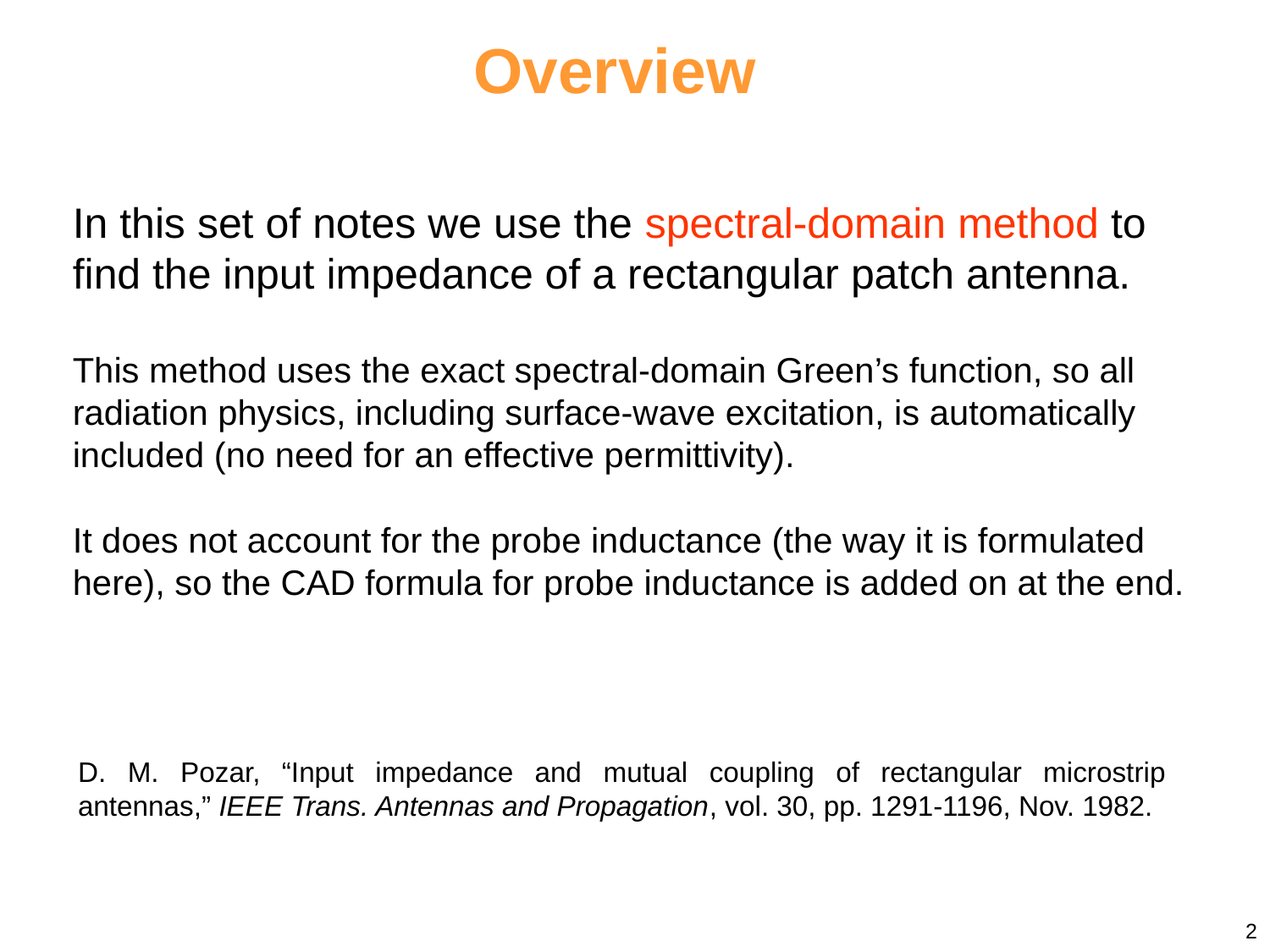

Overview
In this set of notes we use the spectral-domain method to find the input impedance of a rectangular patch antenna.

This method uses the exact spectral-domain Green’s function, so all radiation physics, including surface-wave excitation, is automatically included (no need for an effective permittivity).

It does not account for the probe inductance (the way it is formulated here), so the CAD formula for probe inductance is added on at the end.
D. M. Pozar, “Input impedance and mutual coupling of rectangular microstrip antennas,” IEEE Trans. Antennas and Propagation, vol. 30, pp. 1291-1196, Nov. 1982.

2